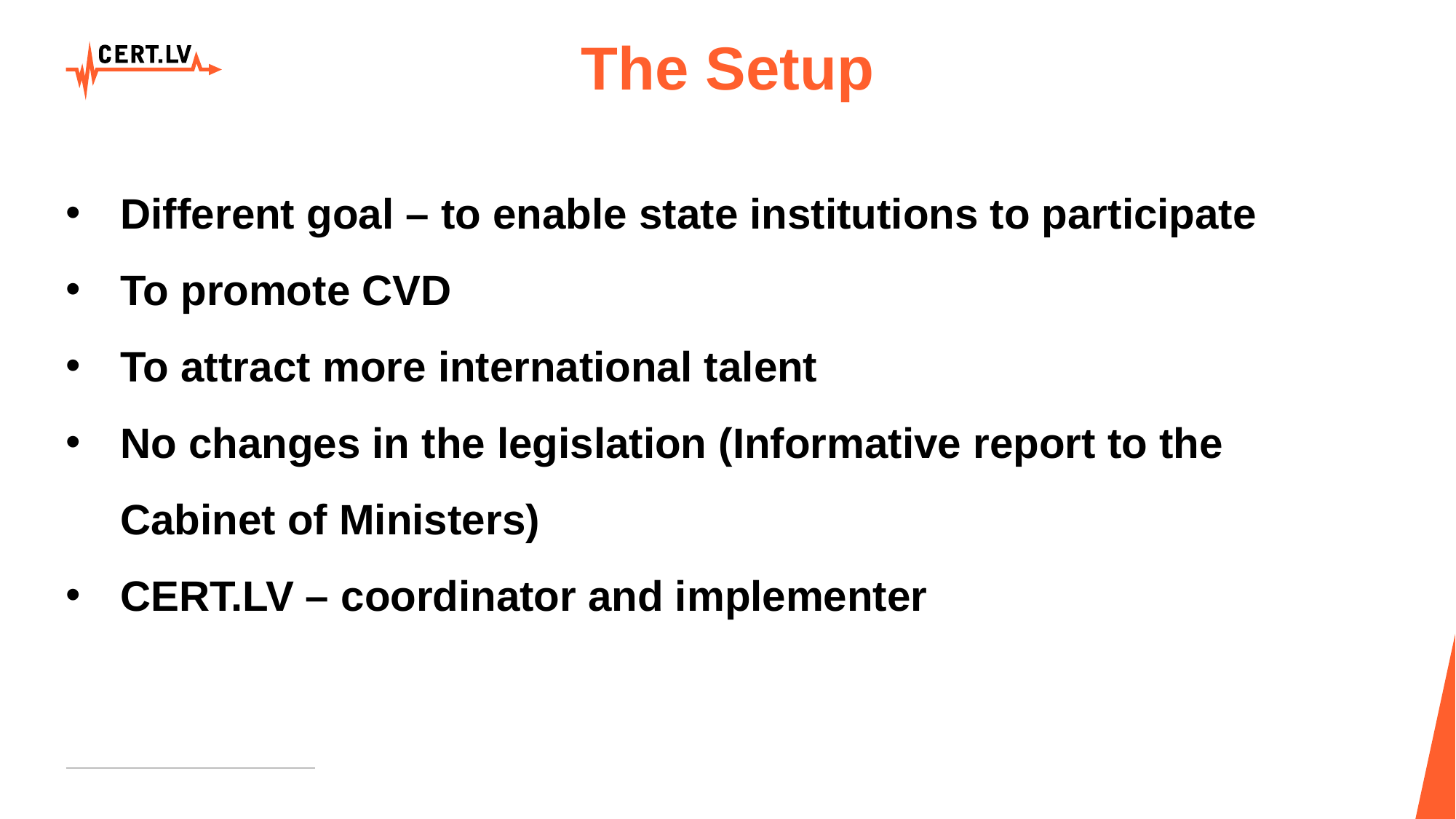

# The Setup
Different goal – to enable state institutions to participate
To promote CVD
To attract more international talent
No changes in the legislation (Informative report to the Cabinet of Ministers)
CERT.LV – coordinator and implementer